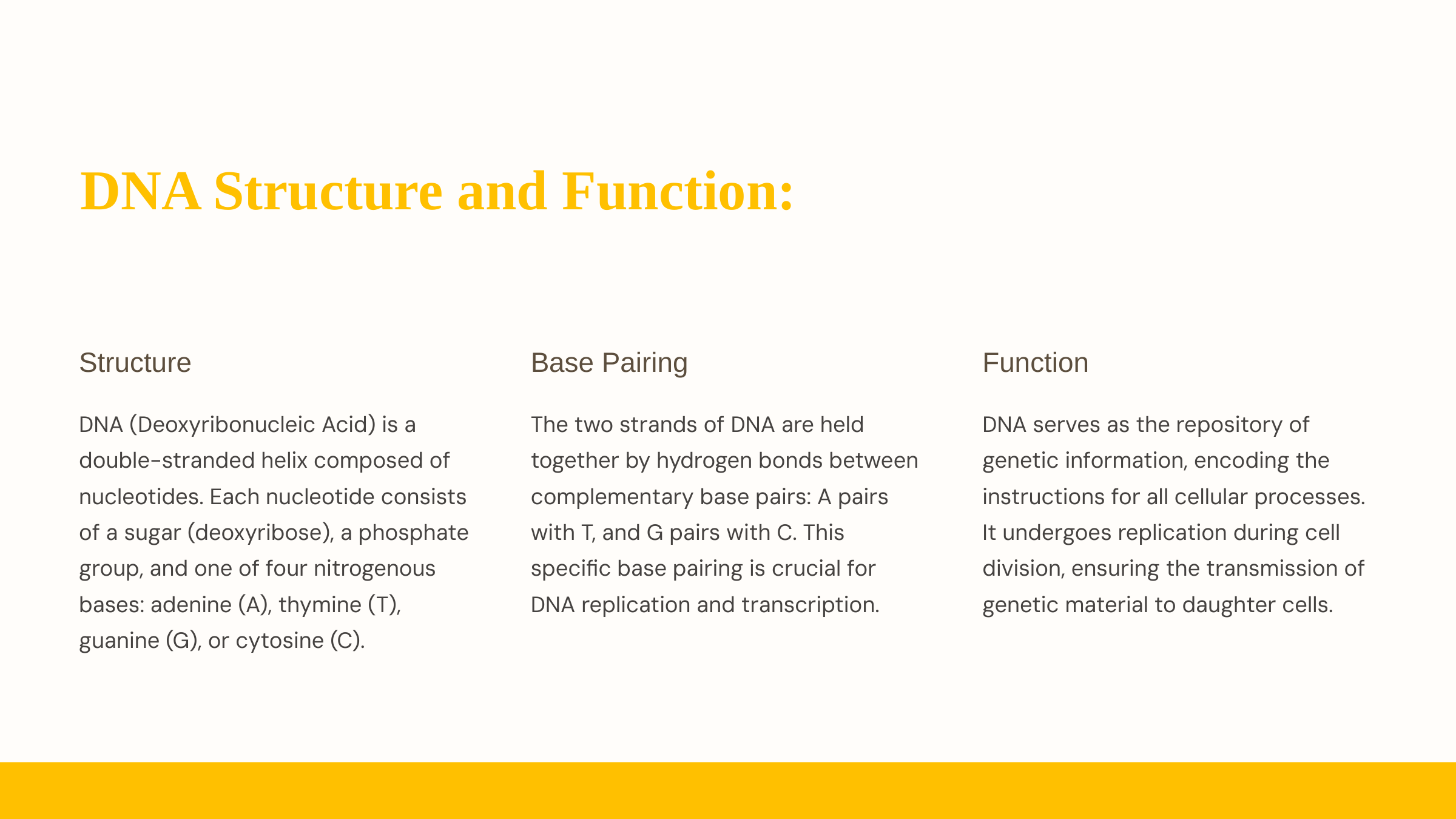

DNA Structure and Function:
Structure
Base Pairing
Function
DNA (Deoxyribonucleic Acid) is a double-stranded helix composed of nucleotides. Each nucleotide consists of a sugar (deoxyribose), a phosphate group, and one of four nitrogenous bases: adenine (A), thymine (T), guanine (G), or cytosine (C).
The two strands of DNA are held together by hydrogen bonds between complementary base pairs: A pairs with T, and G pairs with C. This specific base pairing is crucial for DNA replication and transcription.
DNA serves as the repository of genetic information, encoding the instructions for all cellular processes. It undergoes replication during cell division, ensuring the transmission of genetic material to daughter cells.